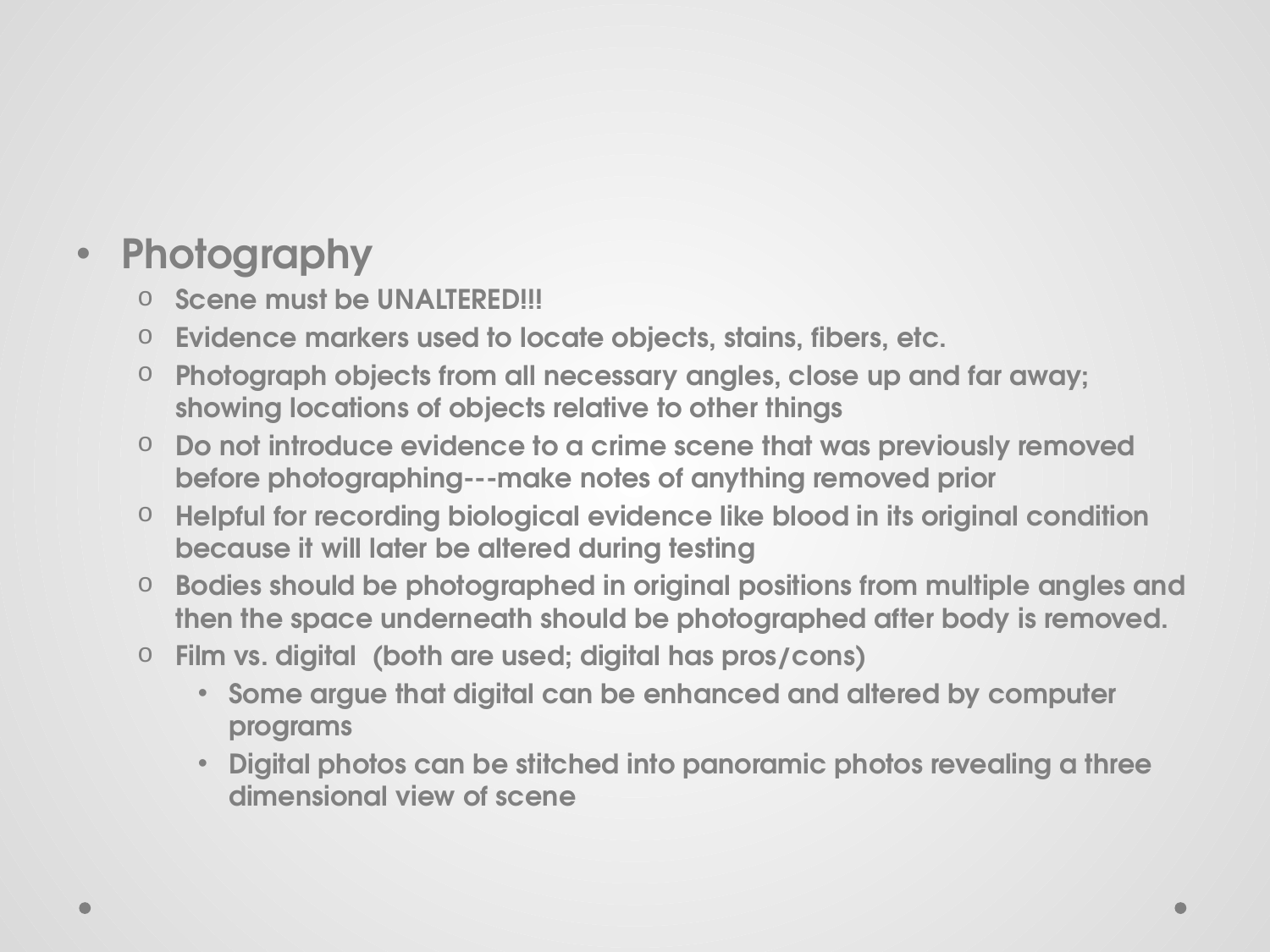

#
Photography
Scene must be UNALTERED!!!
Evidence markers used to locate objects, stains, fibers, etc.
Photograph objects from all necessary angles, close up and far away; showing locations of objects relative to other things
Do not introduce evidence to a crime scene that was previously removed before photographing---make notes of anything removed prior
Helpful for recording biological evidence like blood in its original condition because it will later be altered during testing
Bodies should be photographed in original positions from multiple angles and then the space underneath should be photographed after body is removed.
Film vs. digital  (both are used; digital has pros/cons)
Some argue that digital can be enhanced and altered by computer programs
Digital photos can be stitched into panoramic photos revealing a three dimensional view of scene